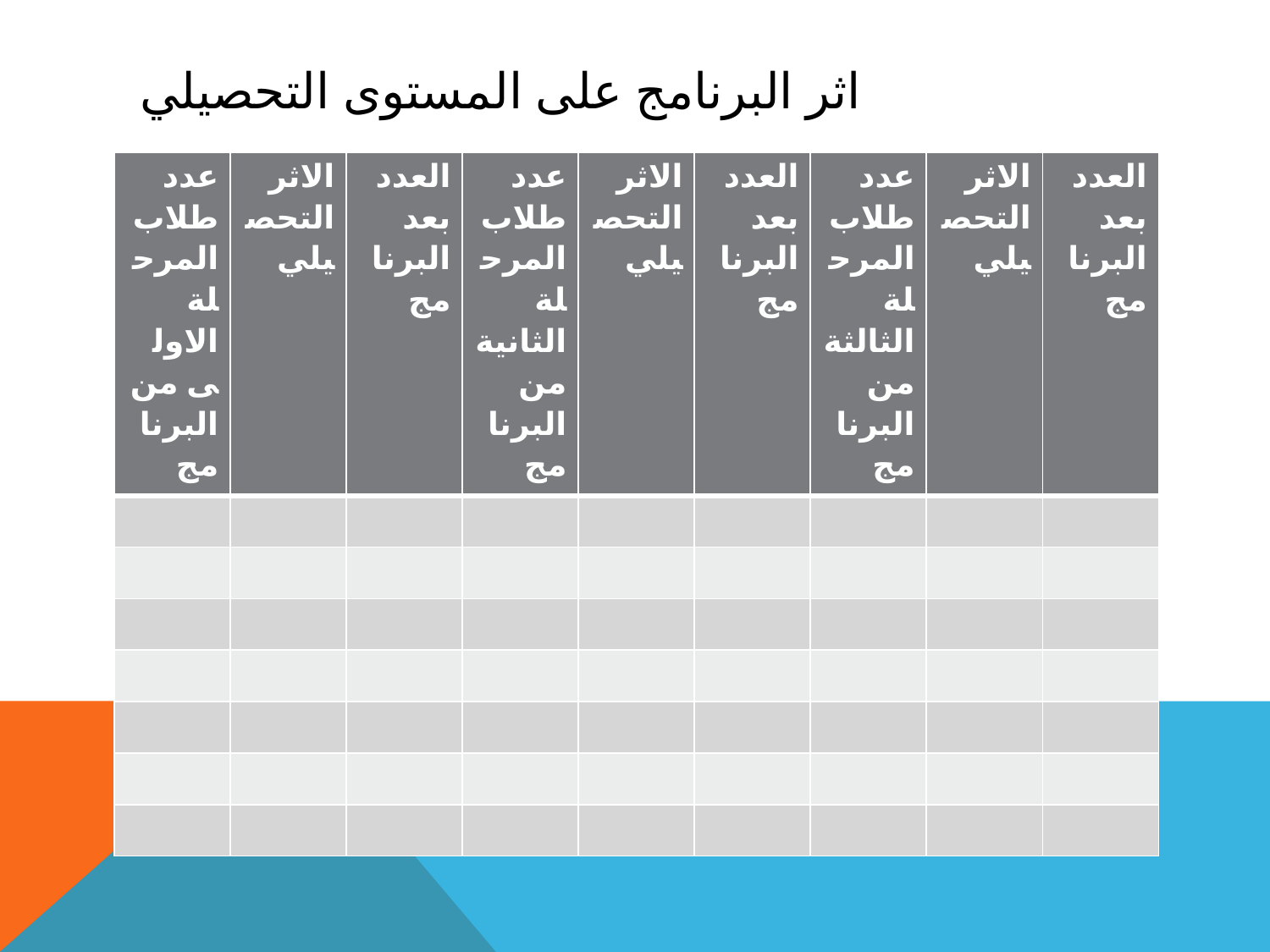

# اثر البرنامج على المستوى التحصيلي
| عدد طلاب المرحلة الاولى من البرنامج | الاثر التحصيلي | العدد بعد البرنامج | عدد طلاب المرحلة الثانية من البرنامج | الاثر التحصيلي | العدد بعد البرنامج | عدد طلاب المرحلة الثالثة من البرنامج | الاثر التحصيلي | العدد بعد البرنامج |
| --- | --- | --- | --- | --- | --- | --- | --- | --- |
|  |  |  |  |  |  |  |  |  |
|  |  |  |  |  |  |  |  |  |
|  |  |  |  |  |  |  |  |  |
|  |  |  |  |  |  |  |  |  |
|  |  |  |  |  |  |  |  |  |
|  |  |  |  |  |  |  |  |  |
|  |  |  |  |  |  |  |  |  |